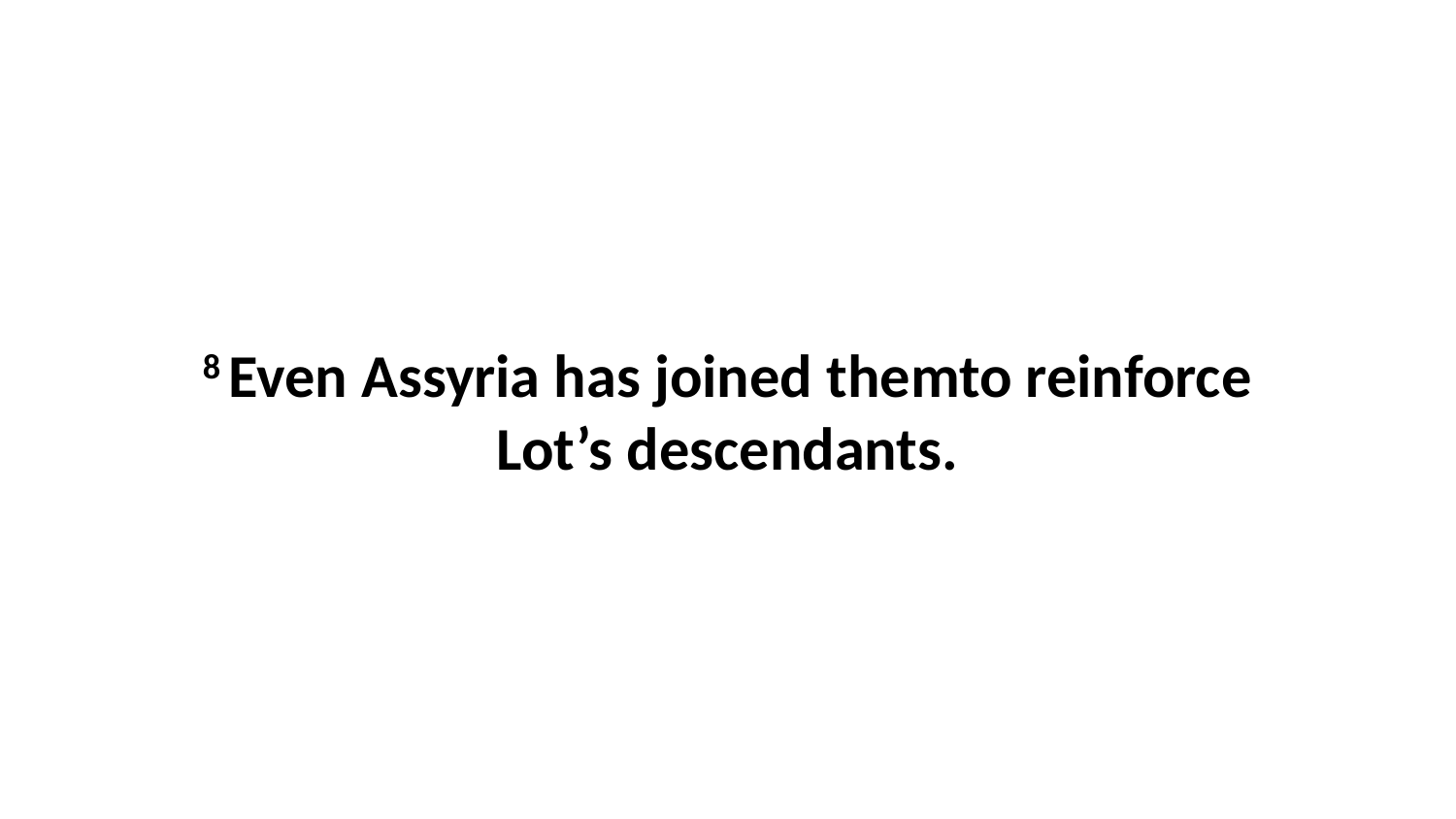

8 Even Assyria has joined themto reinforce Lot’s descendants.